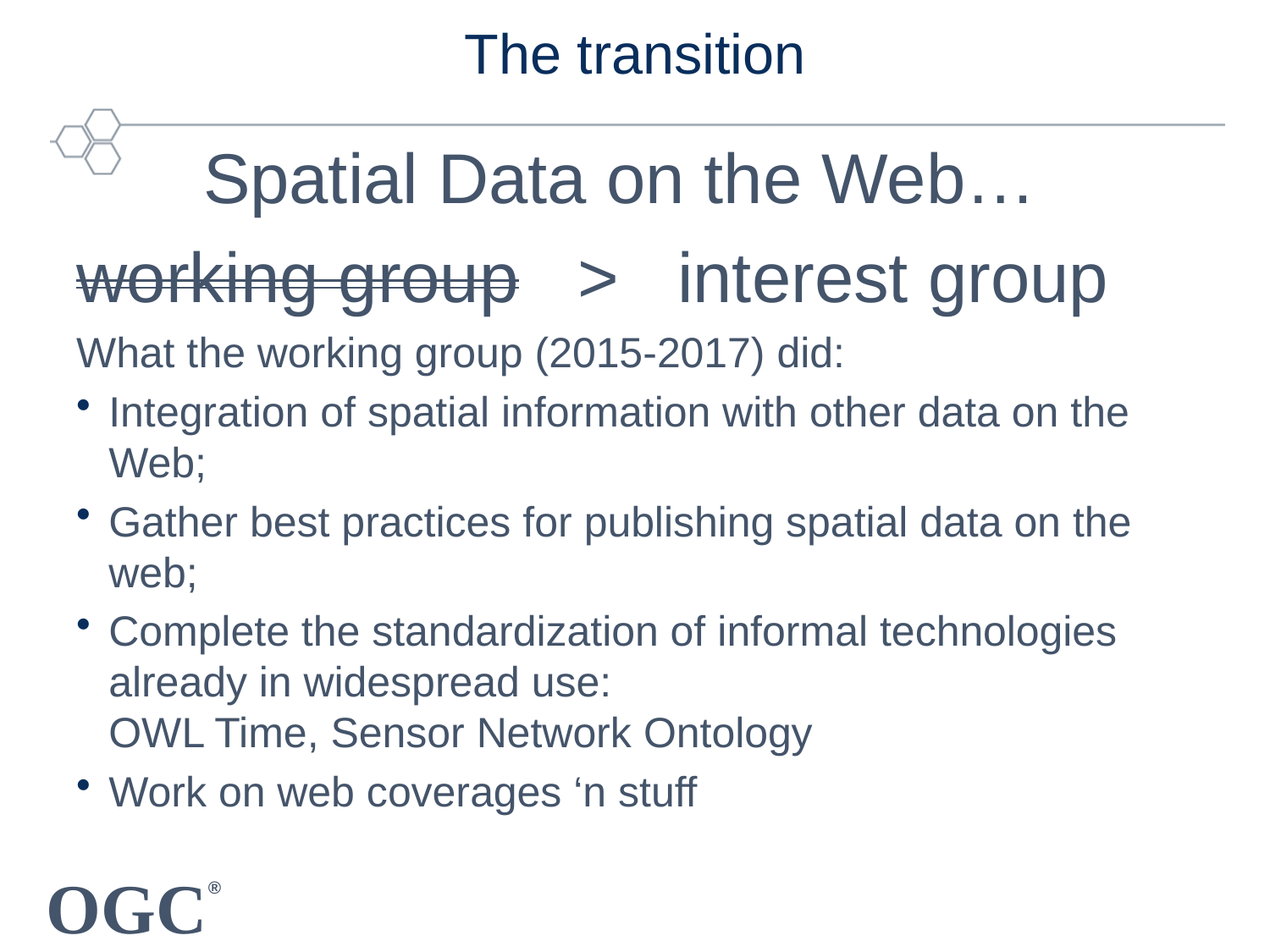

# The transition
	Spatial Data on the Web…
working group   >   interest group
What the working group (2015-2017) did:
Integration of spatial information with other data on the Web;
Gather best practices for publishing spatial data on the web;
Complete the standardization of informal technologies already in widespread use:
OWL Time, Sensor Network Ontology
Work on web coverages ‘n stuff